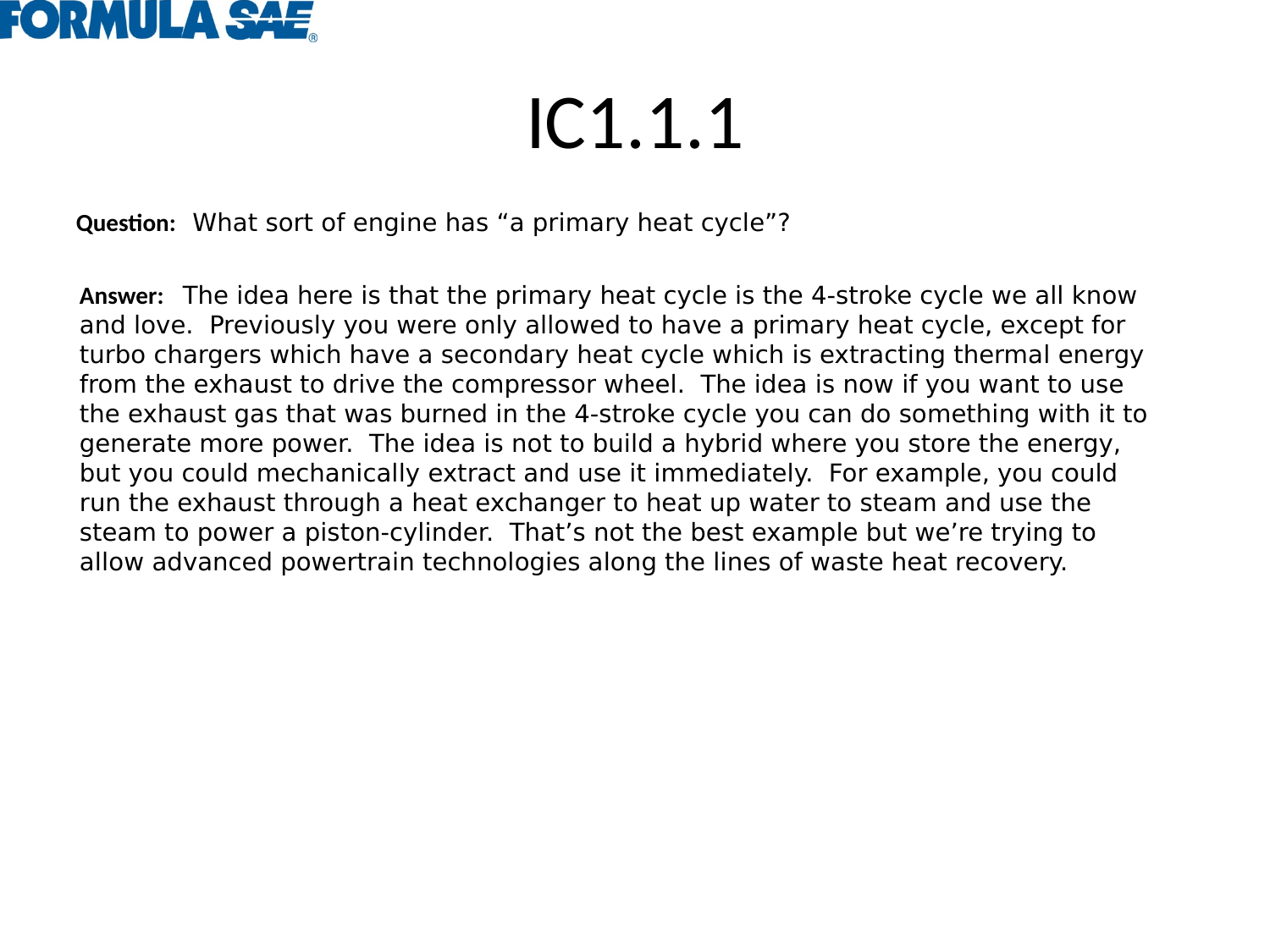

# IC1.1.1
Question:   What sort of engine has “a primary heat cycle”?
Answer:   The idea here is that the primary heat cycle is the 4-stroke cycle we all know and love.  Previously you were only allowed to have a primary heat cycle, except for turbo chargers which have a secondary heat cycle which is extracting thermal energy from the exhaust to drive the compressor wheel.  The idea is now if you want to use the exhaust gas that was burned in the 4-stroke cycle you can do something with it to generate more power.  The idea is not to build a hybrid where you store the energy, but you could mechanically extract and use it immediately.  For example, you could run the exhaust through a heat exchanger to heat up water to steam and use the steam to power a piston-cylinder.  That’s not the best example but we’re trying to allow advanced powertrain technologies along the lines of waste heat recovery.